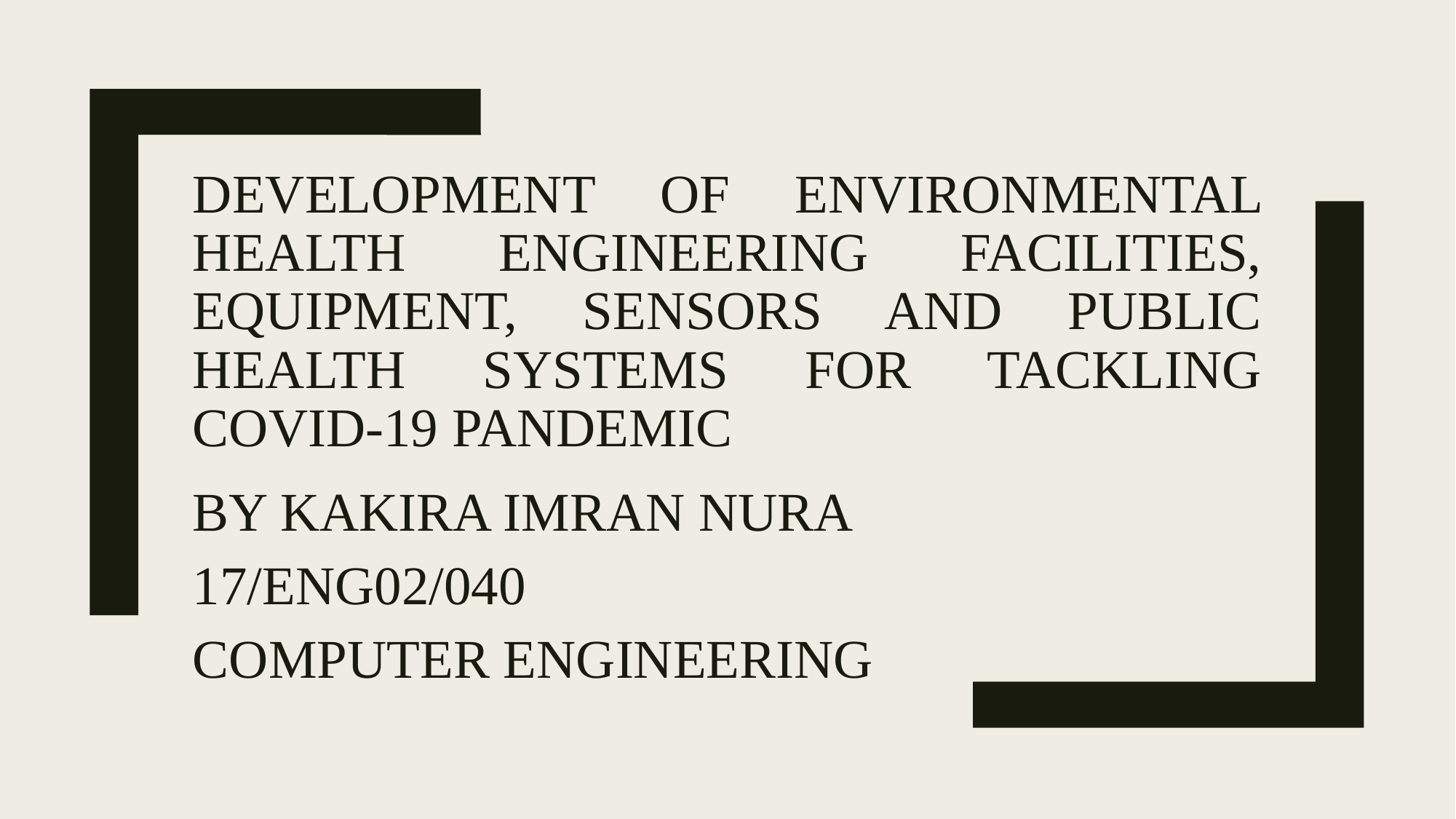

# DEVELOPMENT OF ENVIRONMENTAL HEALTH ENGINEERING FACILITIES, EQUIPMENT, SENSORS AND PUBLIC HEALTH SYSTEMS FOR TACKLING COVID-19 PANDEMIC
BY KAKIRA IMRAN NURA
17/ENG02/040
COMPUTER ENGINEERING